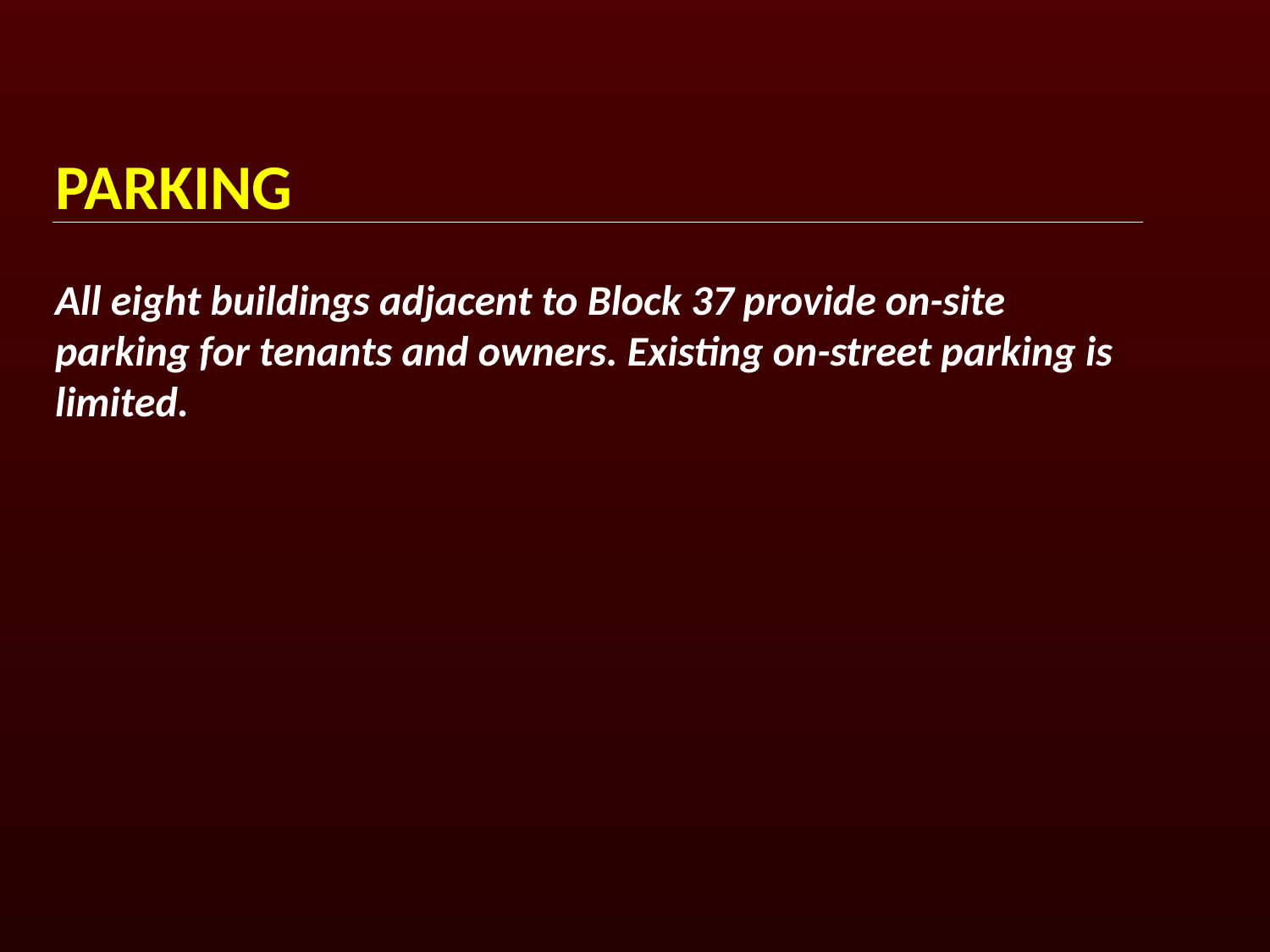

PARKING

All eight buildings adjacent to Block 37 provide on-site parking for tenants and owners. Existing on-street parking is limited.